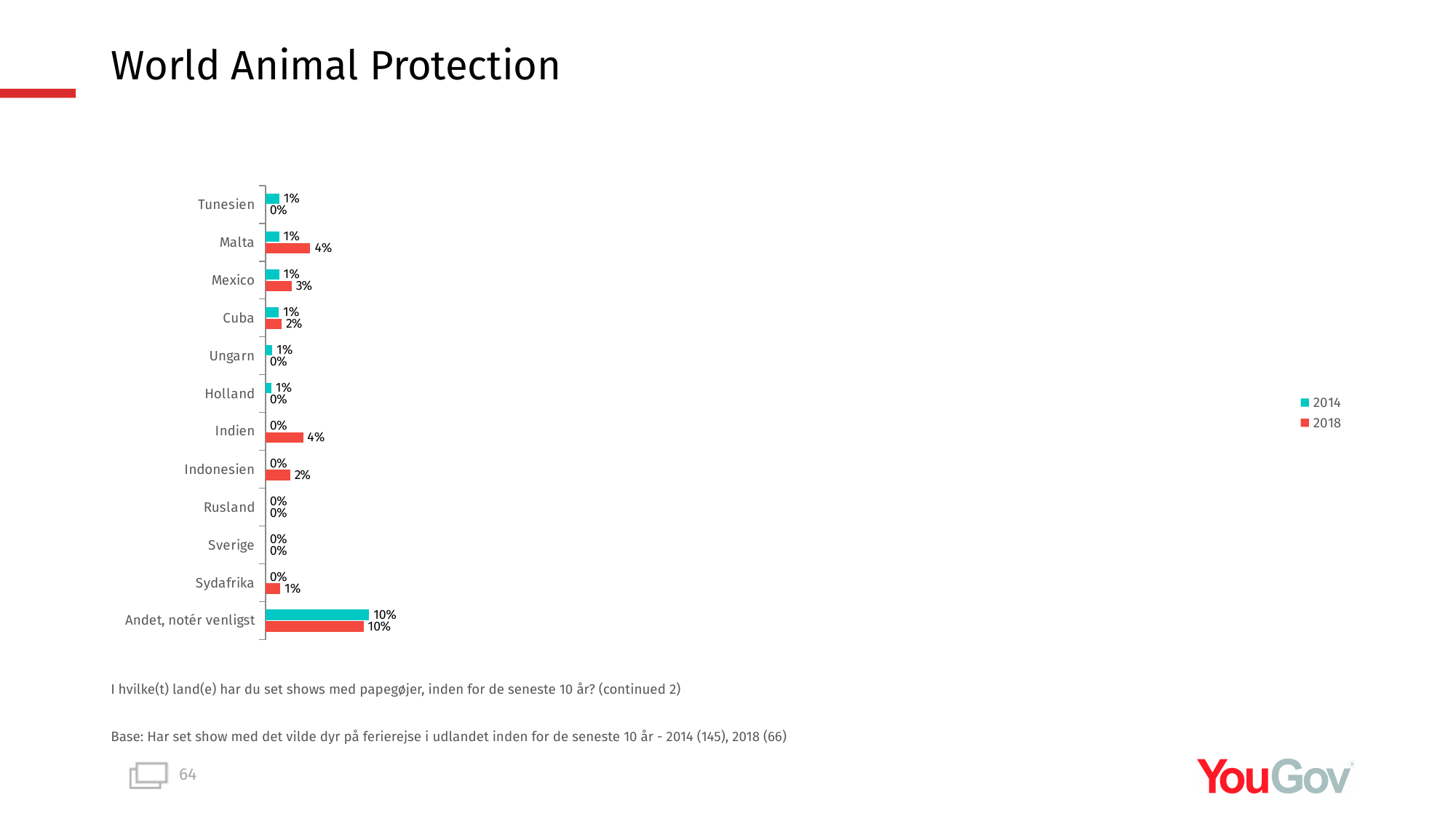

# World Animal Protection

### Chart

| Category | 2018 | 2014 |
|---|---|---|
| Andet, notér venligst | 0.0975 | 0.1031 |
| Sydafrika | 0.0145 | 0.0 |
| Sverige | 0.0 | 0.0 |
| Rusland | 0.0 | 0.0 |
| Indonesien | 0.0246 | 0.0 |
| Indien | 0.0373 | 0.0 |
| Holland | 0.0 | 0.0058 |
| Ungarn | 0.0 | 0.0067 |
| Cuba | 0.0161 | 0.0132 |
| Mexico | 0.0261 | 0.0135 |
| Malta | 0.0445 | 0.0135 |
| Tunesien | 0.0 | 0.0136 |
I hvilke(t) land(e) har du set shows med papegøjer, inden for de seneste 10 år? (continued 2)
Base: Har set show med det vilde dyr på ferierejse i udlandet inden for de seneste 10 år - 2014 (145), 2018 (66)